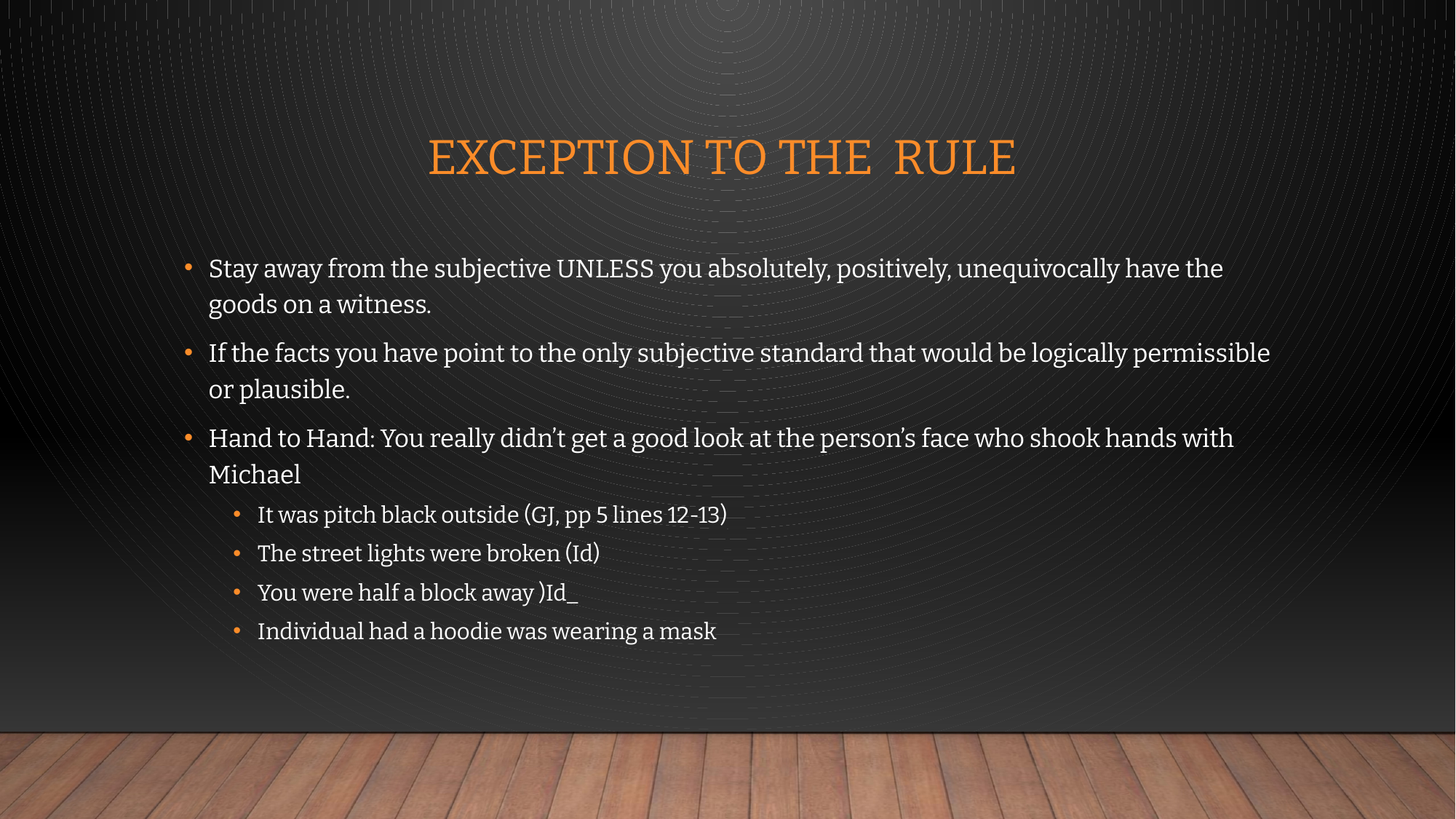

# EXCEPTION TO THE  RULE
Stay away from the subjective UNLESS you absolutely, positively, unequivocally have the goods on a witness.
If the facts you have point to the only subjective standard that would be logically permissible or plausible.
Hand to Hand: You really didn’t get a good look at the person’s face who shook hands with Michael
It was pitch black outside (GJ, pp 5 lines 12-13)
The street lights were broken (Id)
You were half a block away )Id_
Individual had a hoodie was wearing a mask